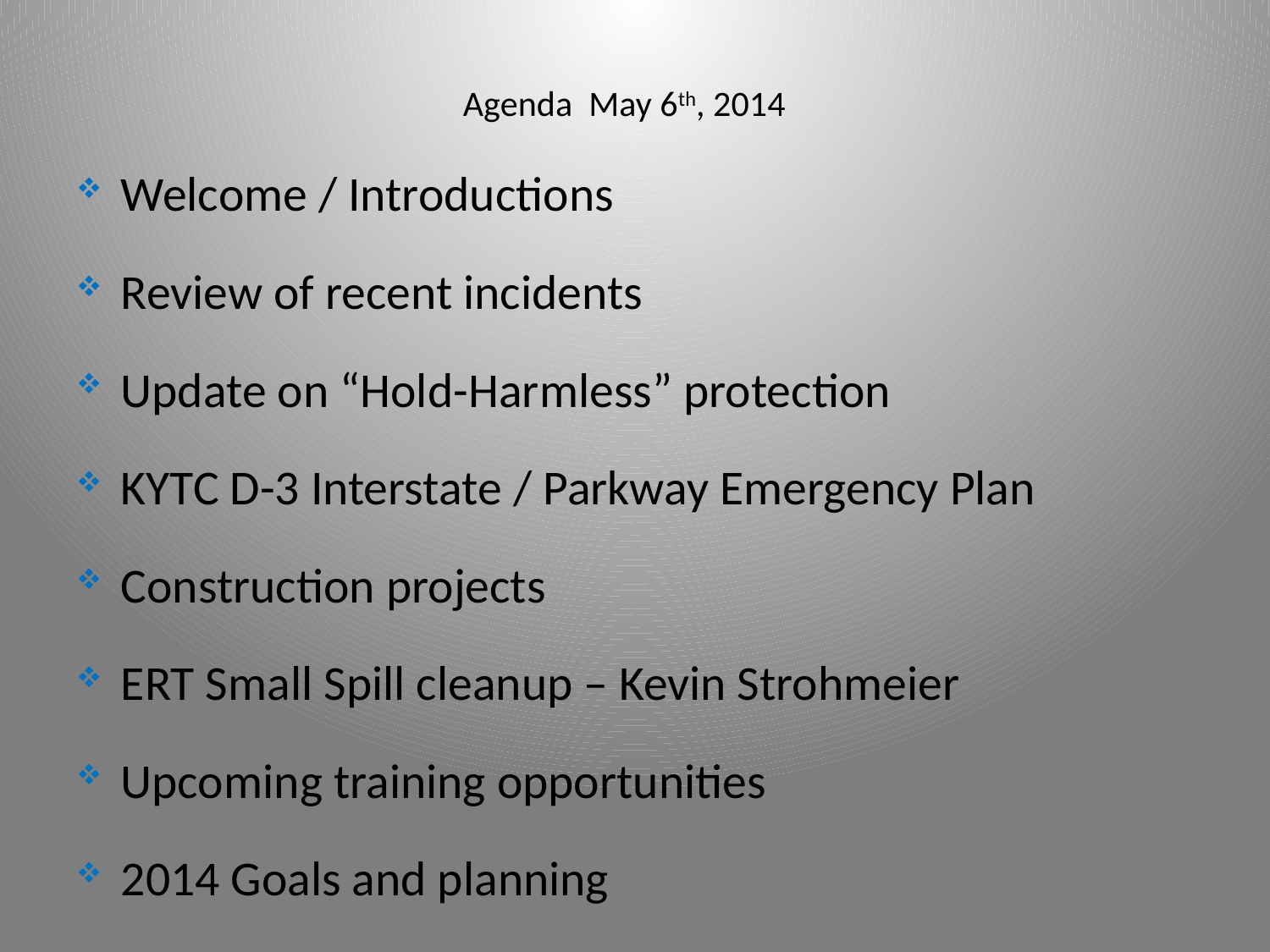

# Agenda  May 6th, 2014
Welcome / Introductions
Review of recent incidents
Update on “Hold-Harmless” protection
KYTC D-3 Interstate / Parkway Emergency Plan
Construction projects
ERT Small Spill cleanup – Kevin Strohmeier
Upcoming training opportunities
2014 Goals and planning